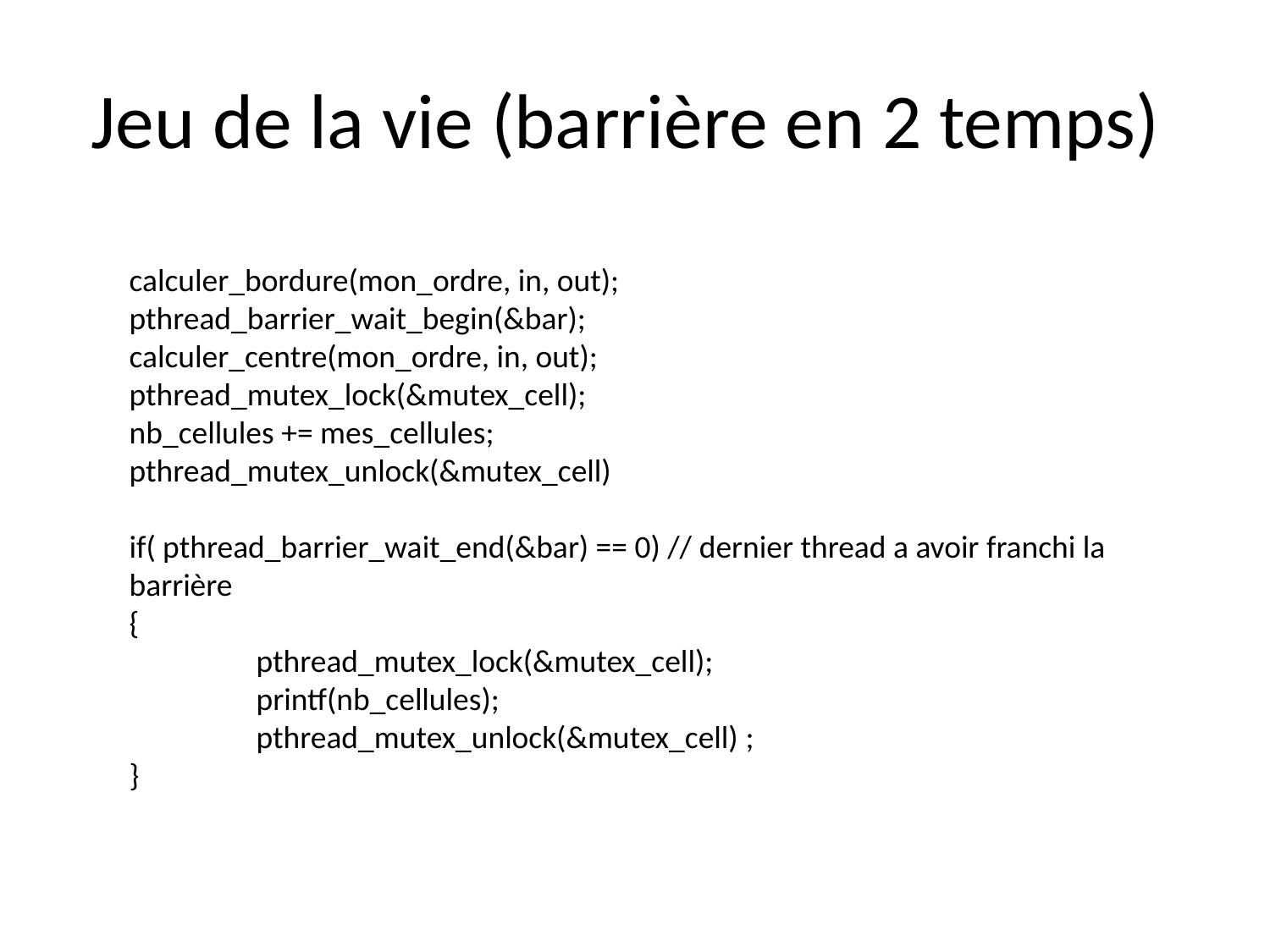

# Jeu de la vie (barrière en 2 temps)
calculer_bordure(mon_ordre, in, out);
pthread_barrier_wait_begin(&bar);
calculer_centre(mon_ordre, in, out);
pthread_mutex_lock(&mutex_cell);
nb_cellules += mes_cellules;
pthread_mutex_unlock(&mutex_cell)

if( pthread_barrier_wait_end(&bar) == 0) // dernier thread a avoir franchi la barrière
{
	pthread_mutex_lock(&mutex_cell);
   	printf(nb_cellules);
   	pthread_mutex_unlock(&mutex_cell) ;
}